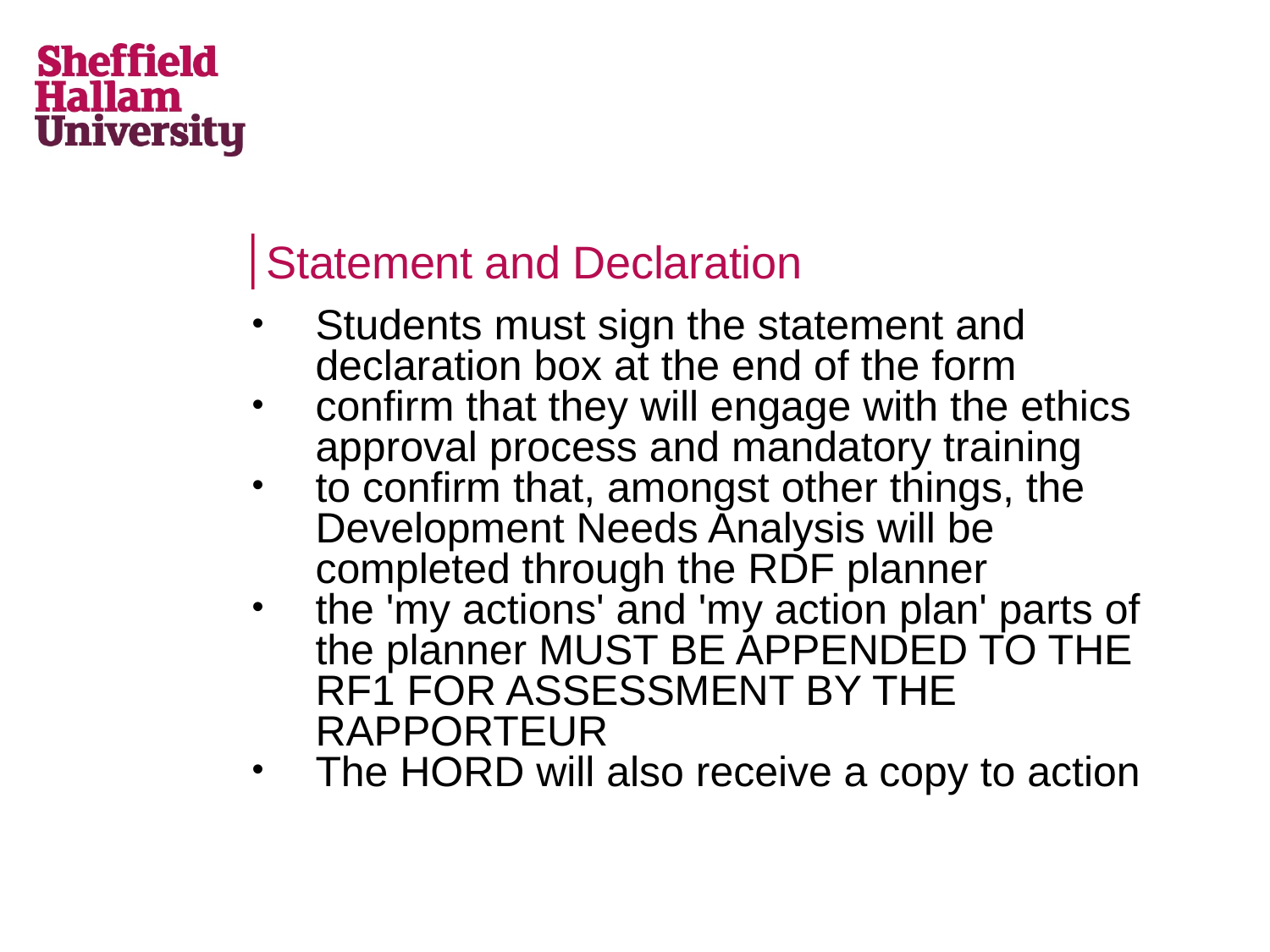

# Statement and Declaration
Students must sign the statement and declaration box at the end of the form
confirm that they will engage with the ethics approval process and mandatory training
to confirm that, amongst other things, the Development Needs Analysis will be completed through the RDF planner
the 'my actions' and 'my action plan' parts of the planner MUST BE APPENDED TO THE RF1 FOR ASSESSMENT BY THE RAPPORTEUR
The HORD will also receive a copy to action